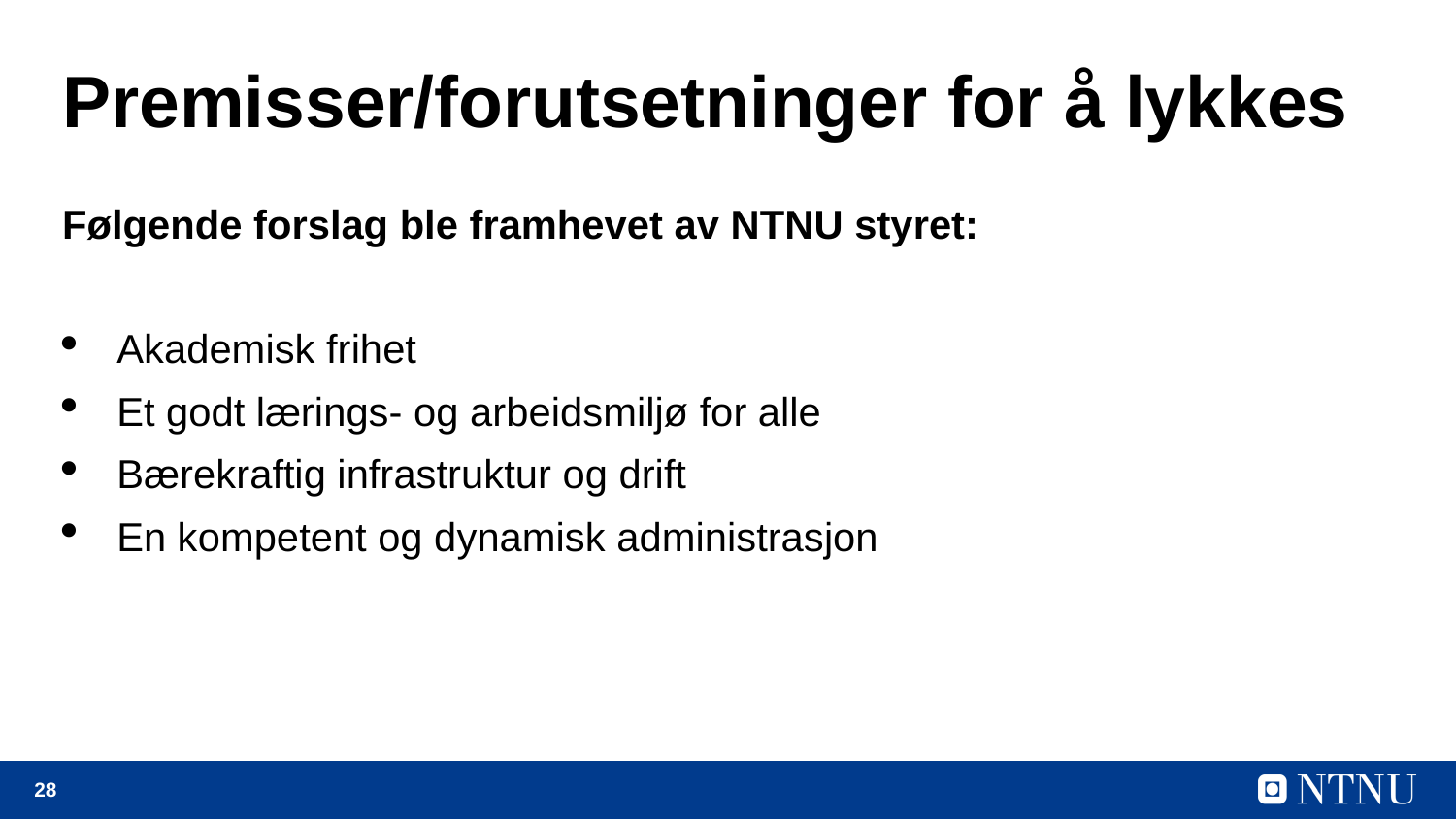

# Premisser/forutsetninger for å lykkes
Følgende forslag ble framhevet av NTNU styret:

Akademisk frihet
Et godt lærings- og arbeidsmiljø for alle
Bærekraftig infrastruktur og drift
En kompetent og dynamisk administrasjon